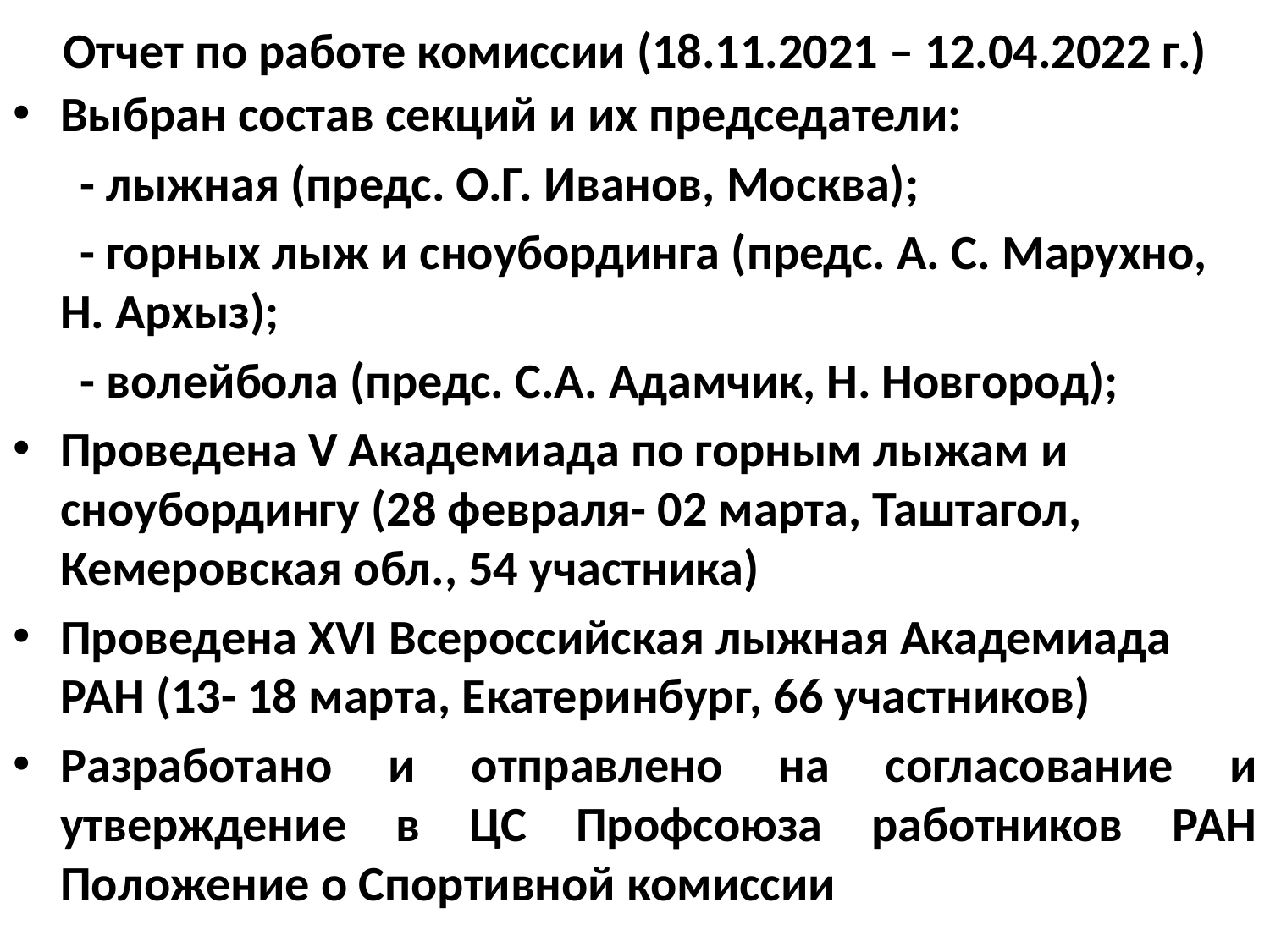

# Отчет по работе комиссии (18.11.2021 – 12.04.2022 г.)
Выбран состав секций и их председатели:
      - лыжная (предс. О.Г. Иванов, Москва);
      - горных лыж и сноубординга (предс. А. С. Марухно, Н. Архыз);
      - волейбола (предс. С.А. Адамчик, Н. Новгород);
Проведена V Академиада по горным лыжам и сноубордингу (28 февраля- 02 марта, Таштагол, Кемеровская обл., 54 участника)
Проведена XVI Всероссийская лыжная Академиада РАН (13- 18 марта, Екатеринбург, 66 участников)
Разработано и отправлено на согласование и утверждение в ЦС Профсоюза работников РАН Положение о Спортивной комиссии